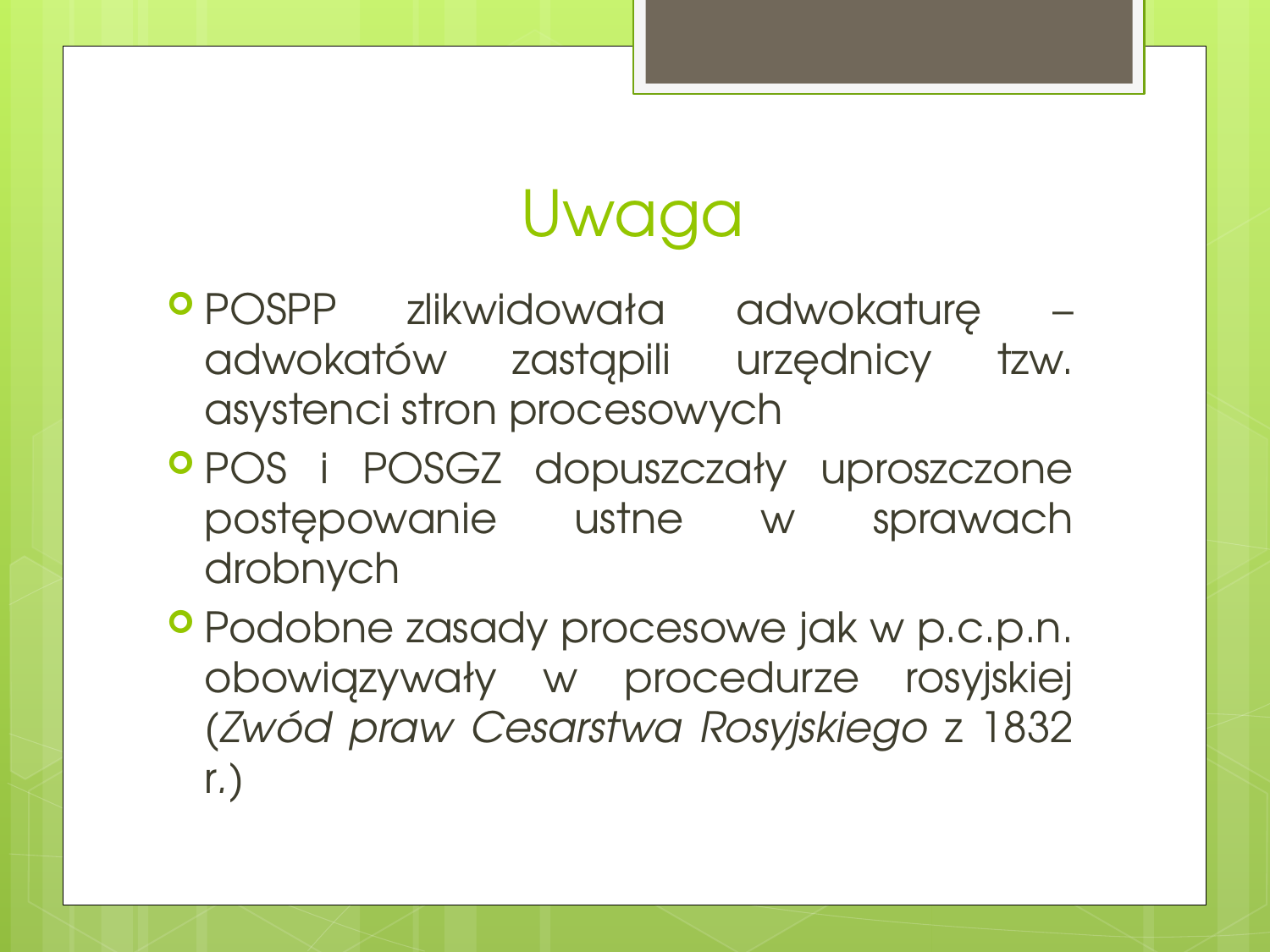

# Uwaga
POSPP zlikwidowała adwokaturę – adwokatów zastąpili urzędnicy tzw. asystenci stron procesowych
POS i POSGZ dopuszczały uproszczone postępowanie ustne w sprawach drobnych
Podobne zasady procesowe jak w p.c.p.n. obowiązywały w procedurze rosyjskiej (Zwód praw Cesarstwa Rosyjskiego z 1832 r.)